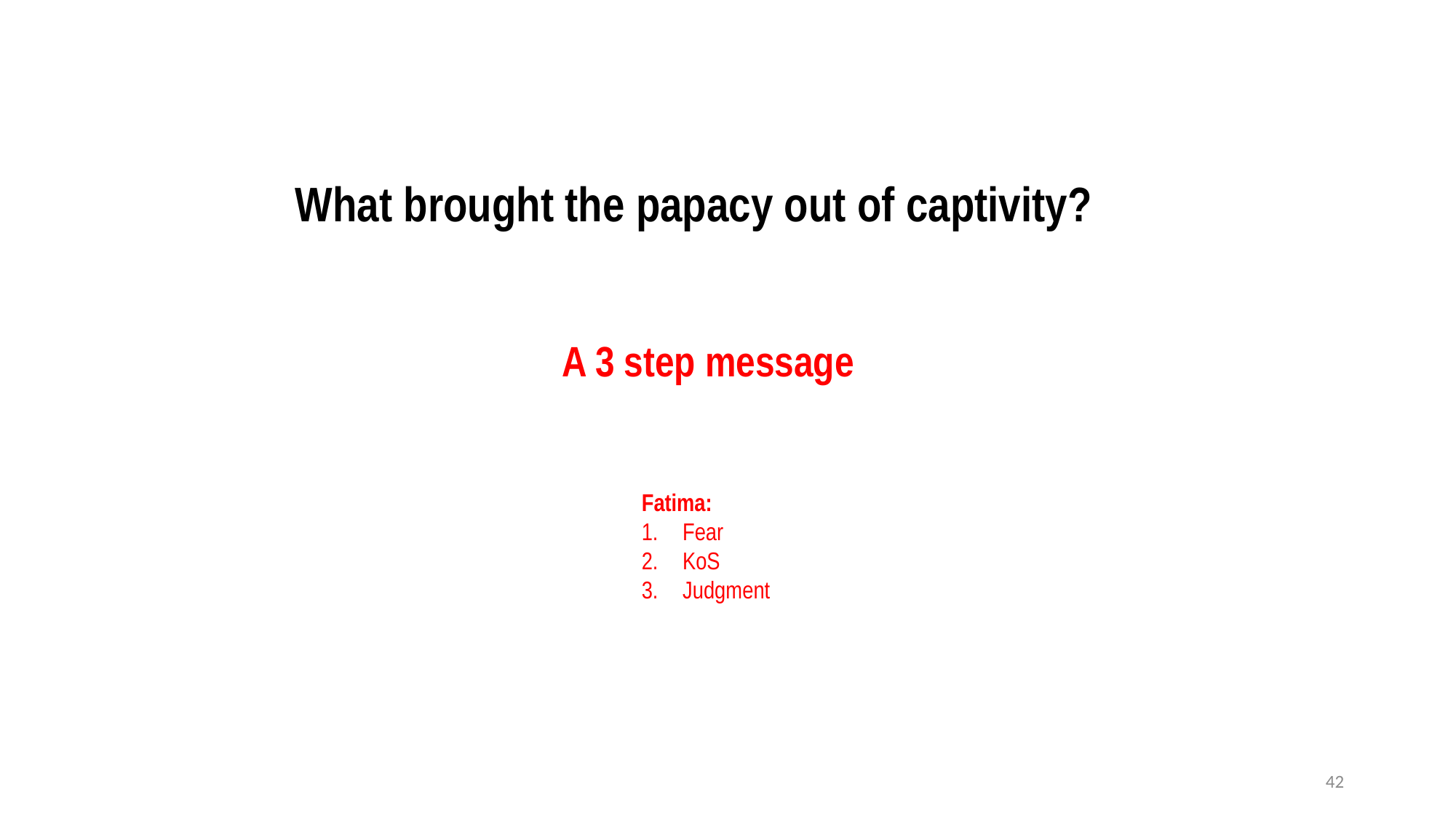

What brought the papacy out of captivity?

A 3 step message
Fatima:
Fear
KoS
Judgment
42